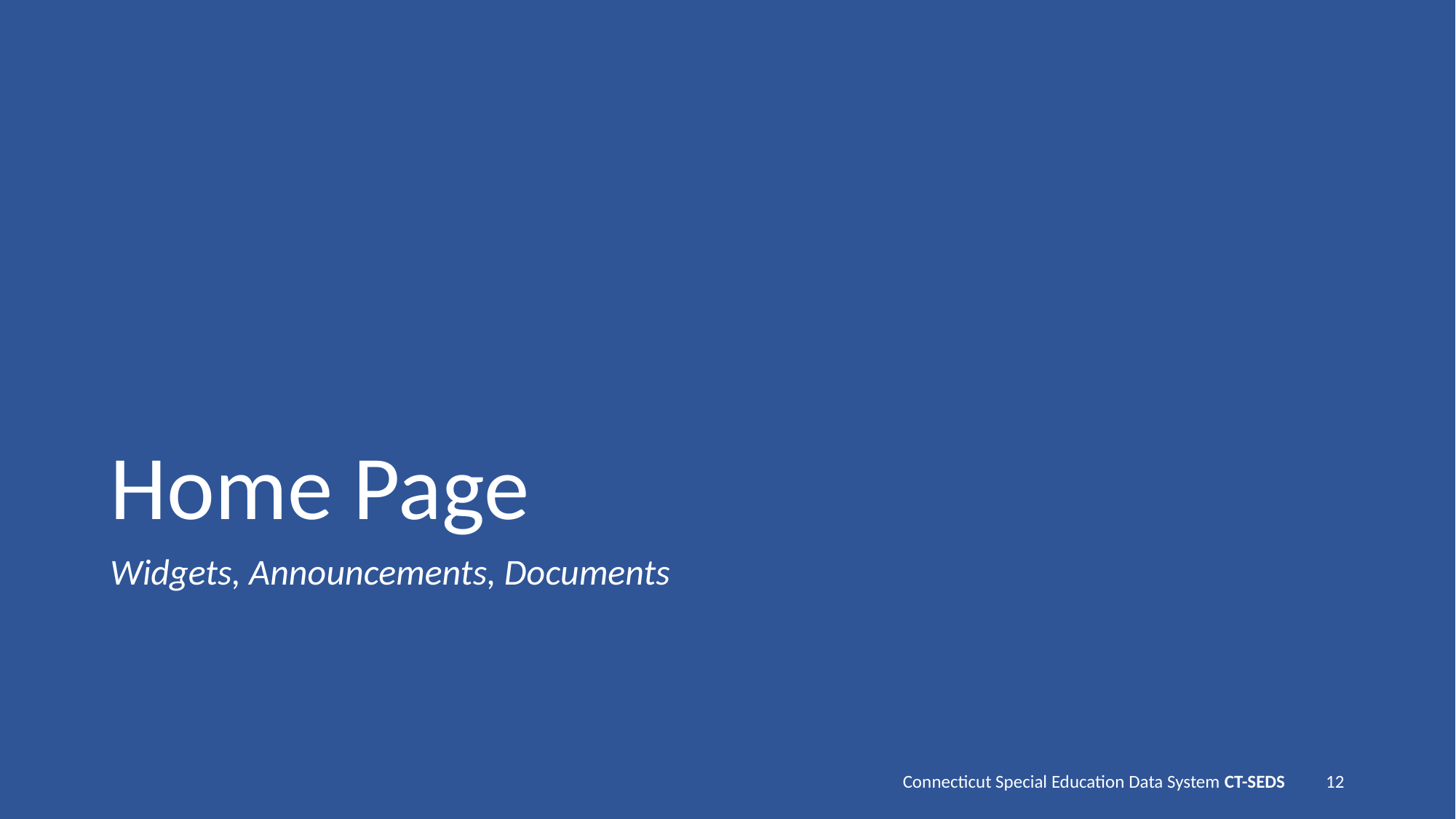

# Home Page
Widgets, Announcements, Documents
Connecticut Special Education Data System CT-SEDS
12